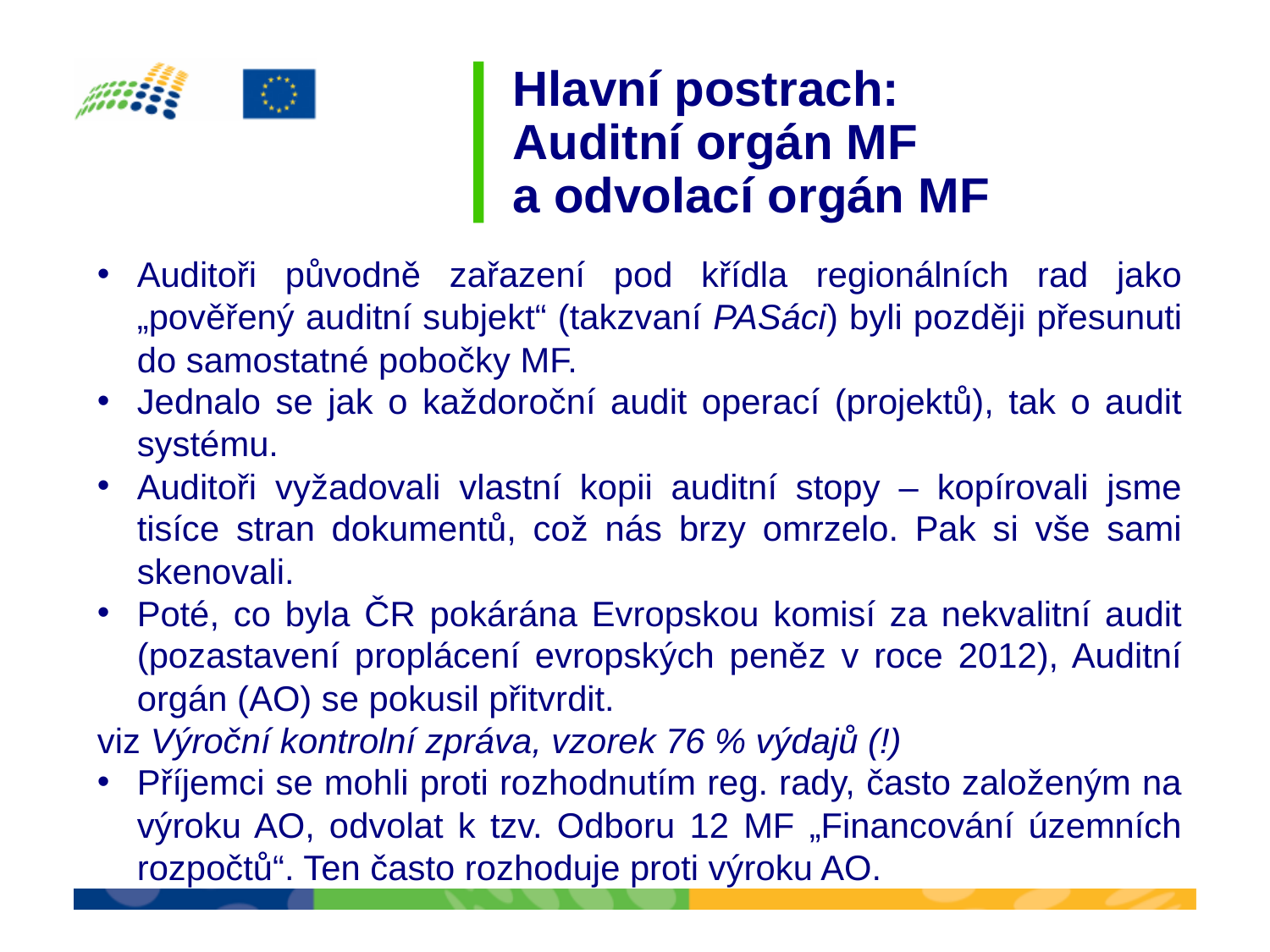

# Hlavní postrach: Auditní orgán MF a odvolací orgán MF
Auditoři původně zařazení pod křídla regionálních rad jako „pověřený auditní subjekt“ (takzvaní PASáci) byli později přesunuti do samostatné pobočky MF.
Jednalo se jak o každoroční audit operací (projektů), tak o audit systému.
Auditoři vyžadovali vlastní kopii auditní stopy – kopírovali jsme tisíce stran dokumentů, což nás brzy omrzelo. Pak si vše sami skenovali.
Poté, co byla ČR pokárána Evropskou komisí za nekvalitní audit (pozastavení proplácení evropských peněz v roce 2012), Auditní orgán (AO) se pokusil přitvrdit.
viz Výroční kontrolní zpráva, vzorek 76 % výdajů (!)
Příjemci se mohli proti rozhodnutím reg. rady, často založeným na výroku AO, odvolat k tzv. Odboru 12 MF „Financování územních rozpočtů“. Ten často rozhoduje proti výroku AO.